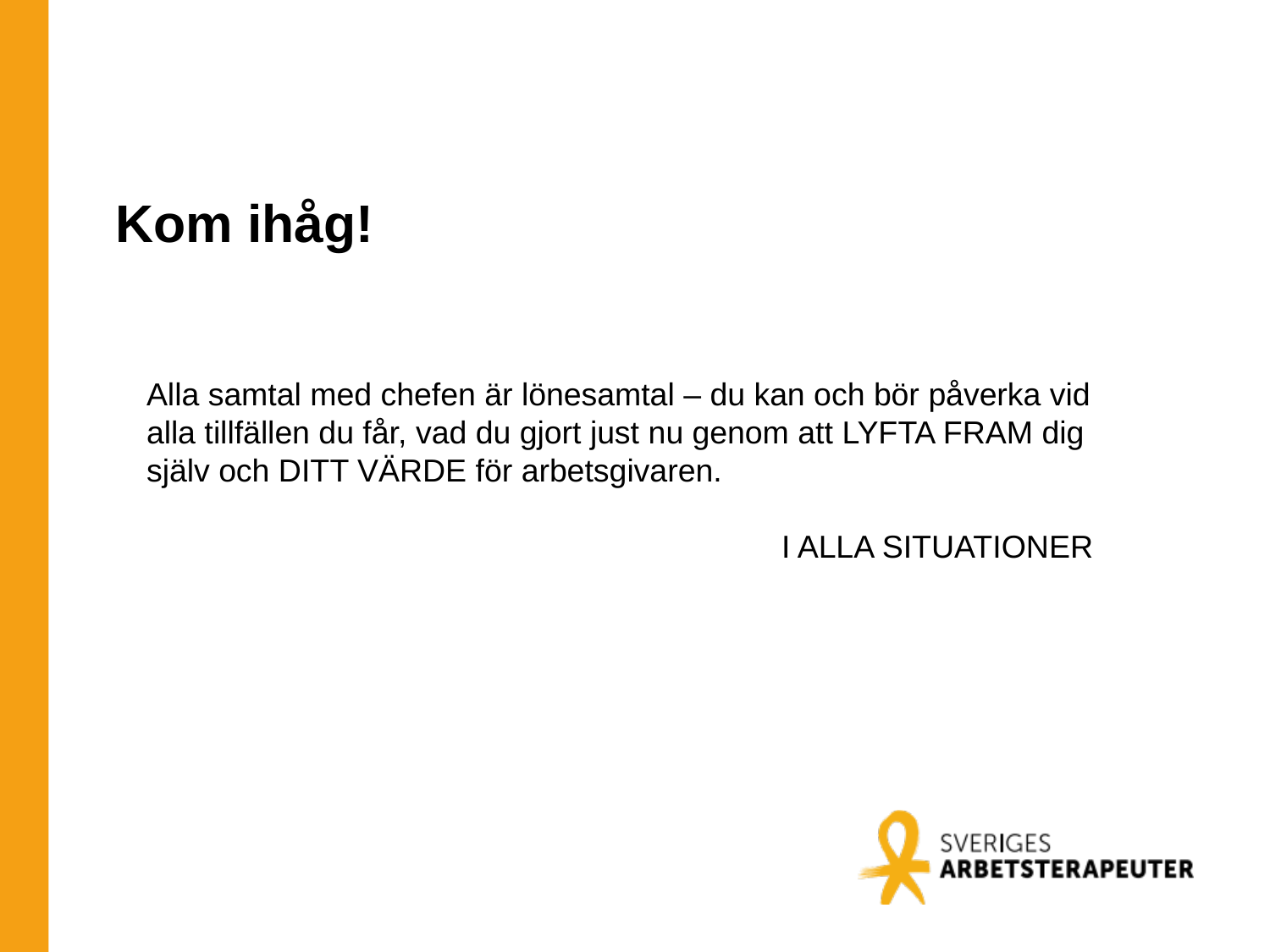

# Kom ihåg!
Alla samtal med chefen är lönesamtal – du kan och bör påverka vid alla tillfällen du får, vad du gjort just nu genom att LYFTA FRAM dig själv och DITT VÄRDE för arbetsgivaren.

					I ALLA SITUATIONER